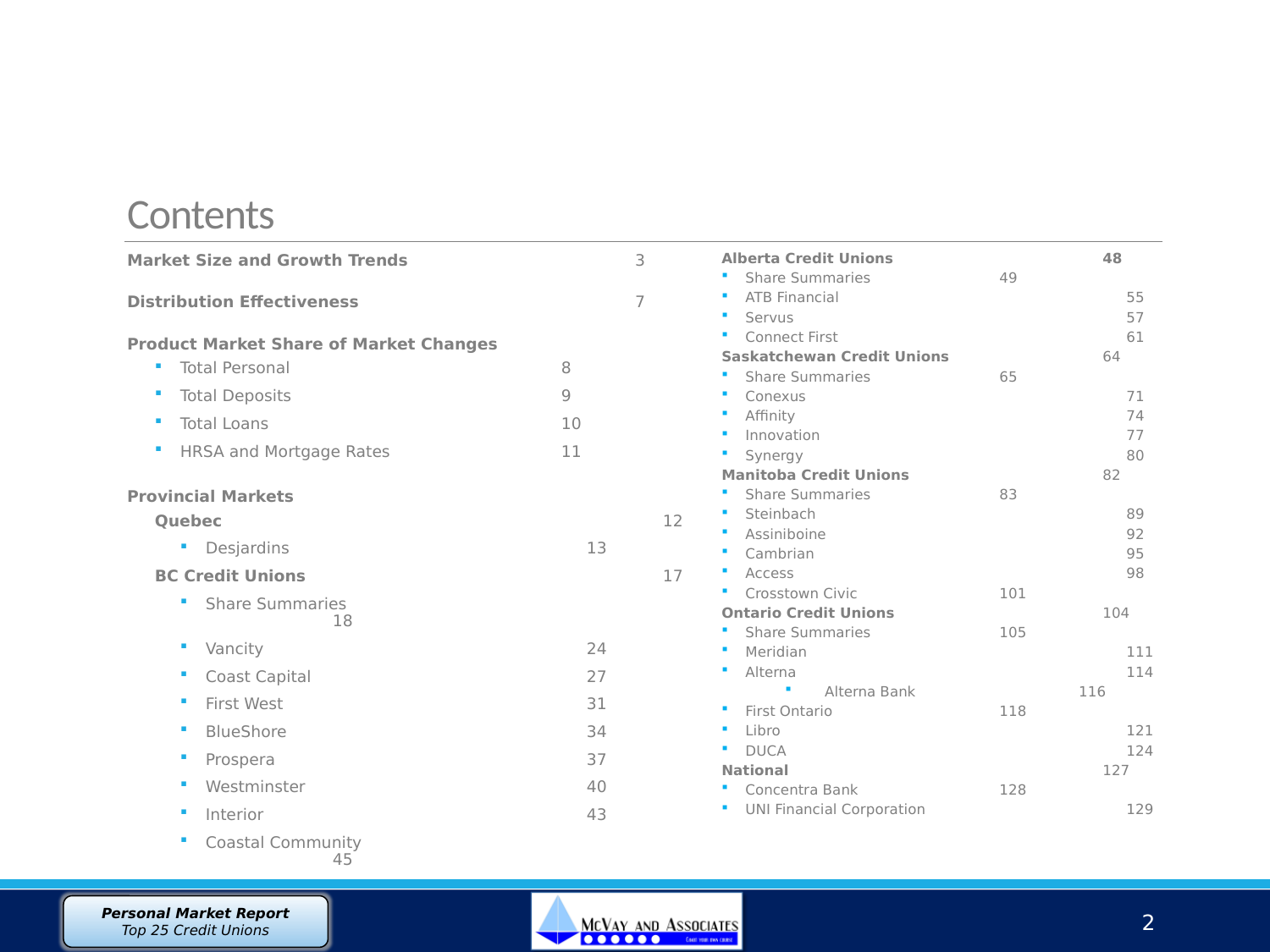

# Contents

Market Size and Growth Trends	  	3
Distribution Effectiveness			7
Product Market Share of Market Changes
Total Personal			8
Total Deposits		  	9
Total Loans		 	10
HRSA and Mortgage Rates		11
Provincial Markets
Quebec	   			12
Desjardins			13
BC Credit Unions			17
Share Summaries			18
Vancity			24
Coast Capital			27
First West			31
BlueShore			34
Prospera			37
Westminster			40
Interior			43
Coastal Community			45
Alberta Credit Unions		48
Share Summaries		49
ATB Financial			55
Servus			57
Connect First			61
Saskatchewan Credit Unions		64
Share Summaries		65
Conexus	  		71
Affinity	  		74
Innovation			77
Synergy			80
Manitoba Credit Unions		82
Share Summaries		83
Steinbach			89
Assiniboine			92
Cambrian	 		95
Access			98
Crosstown Civic		101
Ontario Credit Unions		104
Share Summaries		105
Meridian			111
Alterna	  		114
Alterna Bank		116
First Ontario		118
Libro 			121
DUCA			124
National			127
Concentra Bank		128
UNI Financial Corporation		129

2